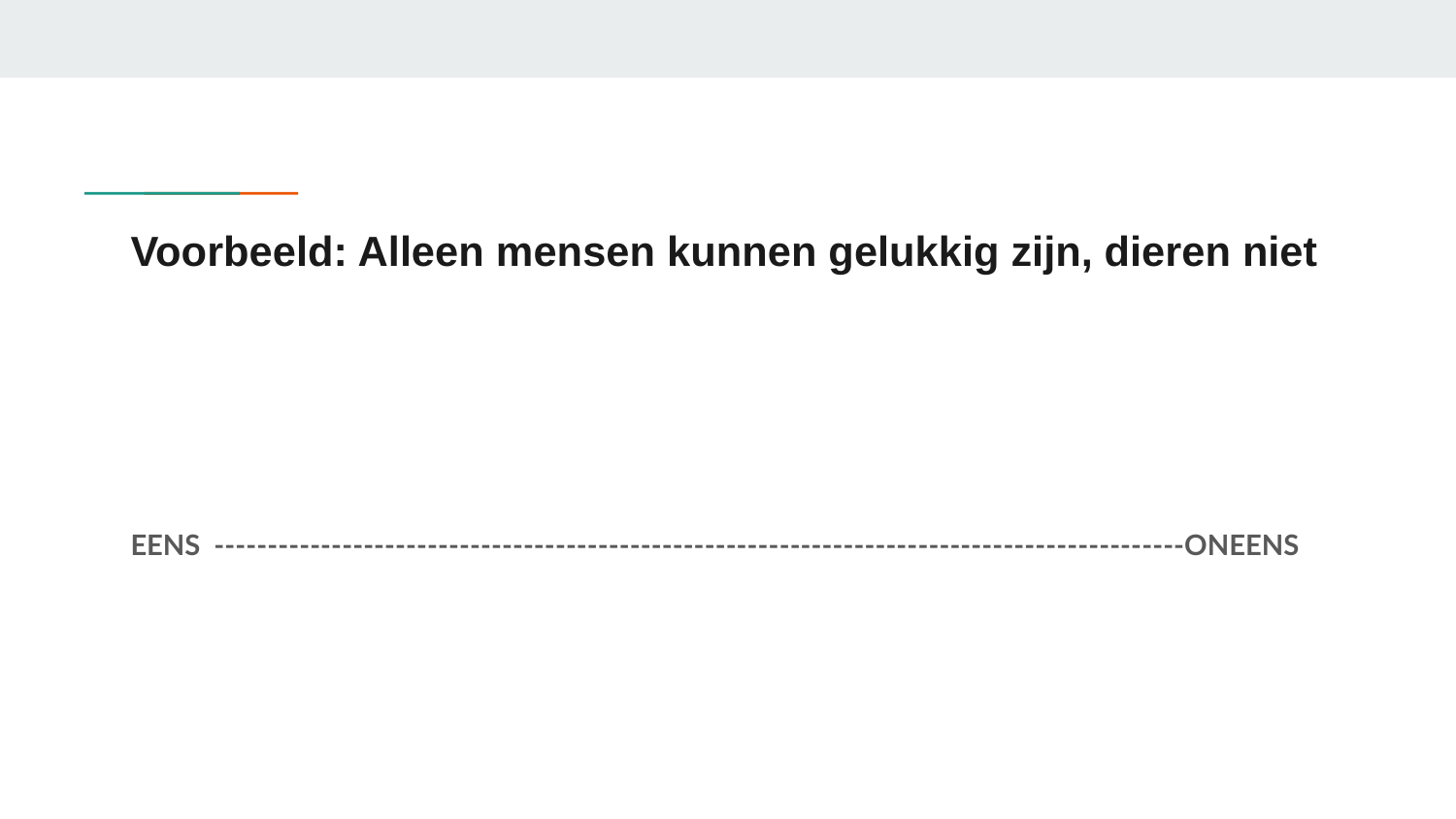

# Voorbeeld: Alleen mensen kunnen gelukkig zijn, dieren niet

EENS  -------------------------------------------------------------------------------------------ONEENS